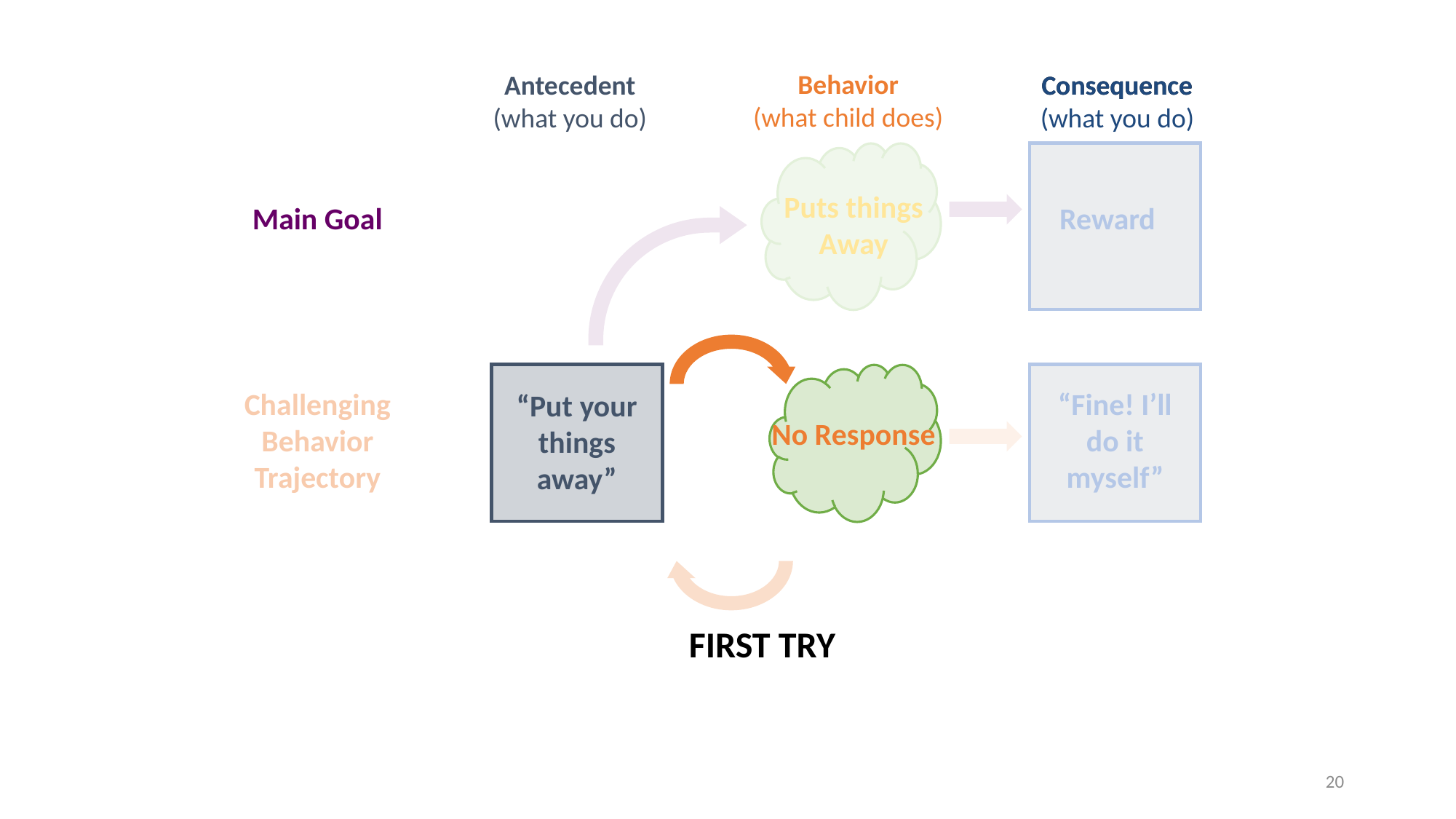

Behavior
(what child does)
Consequence
Antecedent
(what you do)
Consequence
(what you do)

Puts things Away
Main Goal
Reward

Challenging Behavior Trajectory
“Fine! I’ll do it myself”
“Put your things away”
No Response

FIRST TRY
20